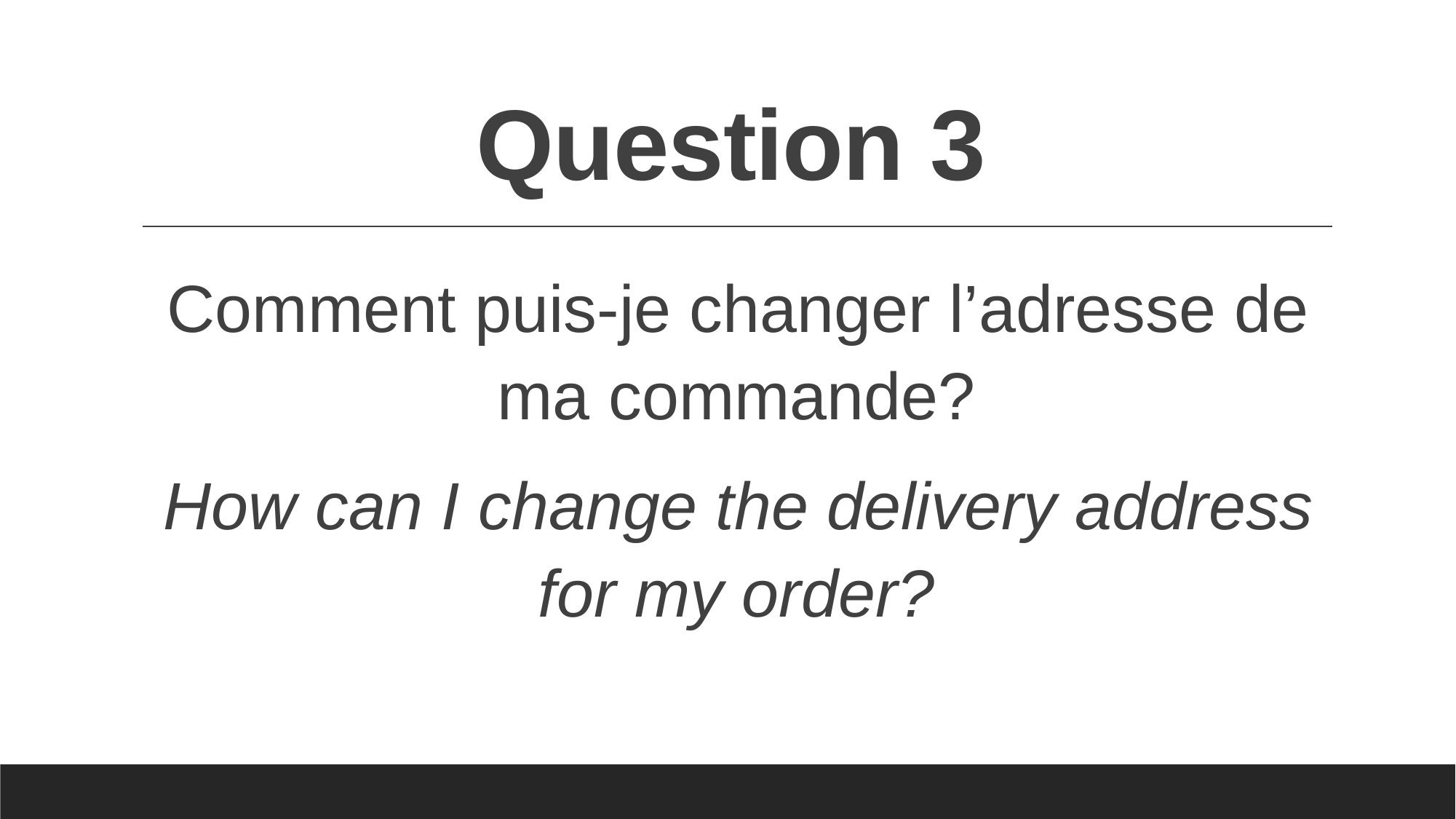

# Question 3
Comment puis-je changer l’adresse de ma commande?
How can I change the delivery address for my order?